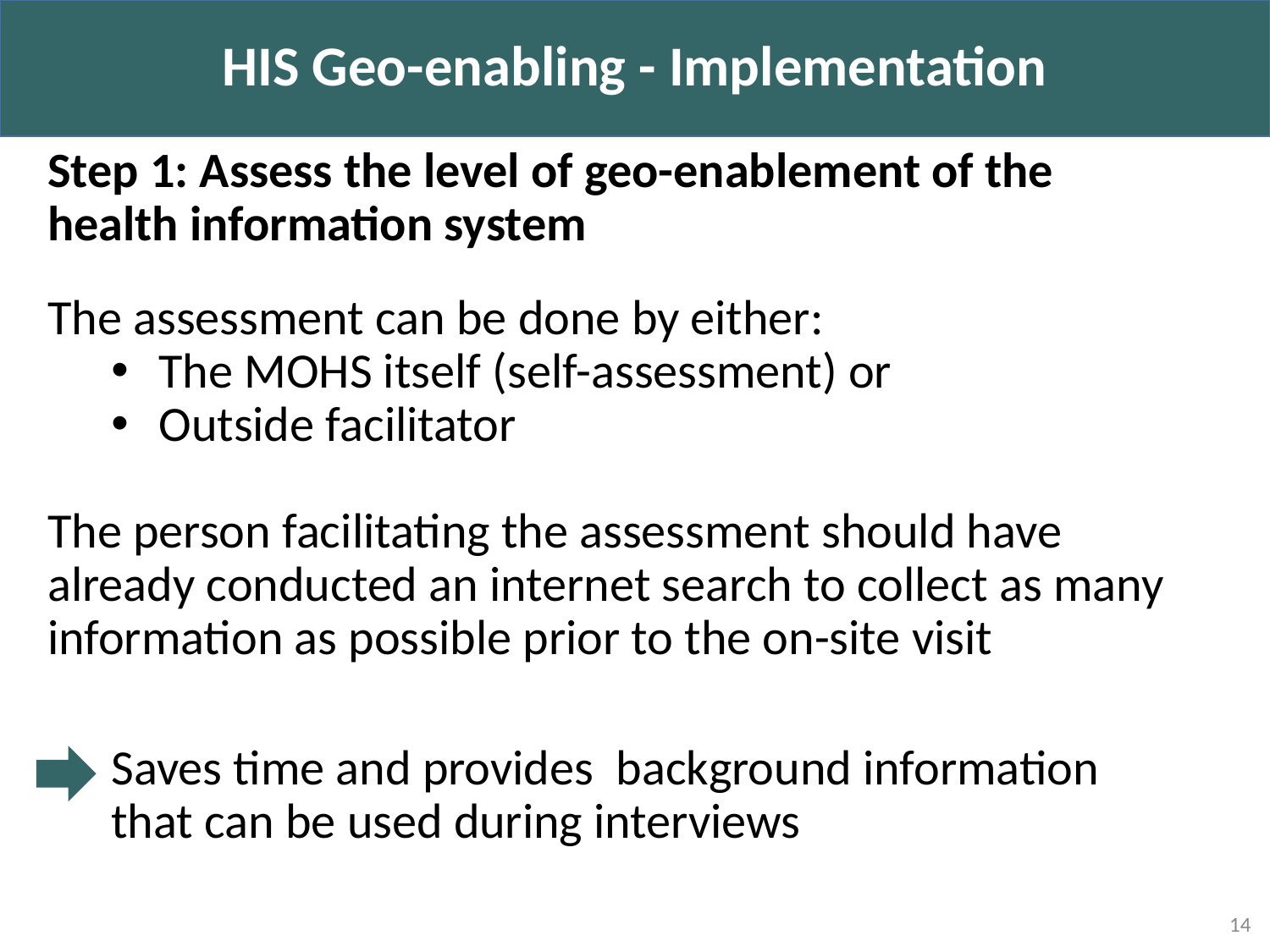

HIS Geo-enabling - Implementation
Step 1: Assess the level of geo-enablement of the health information system
The assessment can be done by either:
The MOHS itself (self-assessment) or
Outside facilitator

The person facilitating the assessment should have already conducted an internet search to collect as many information as possible prior to the on-site visit

Saves time and provides  background information that can be used during interviews

14